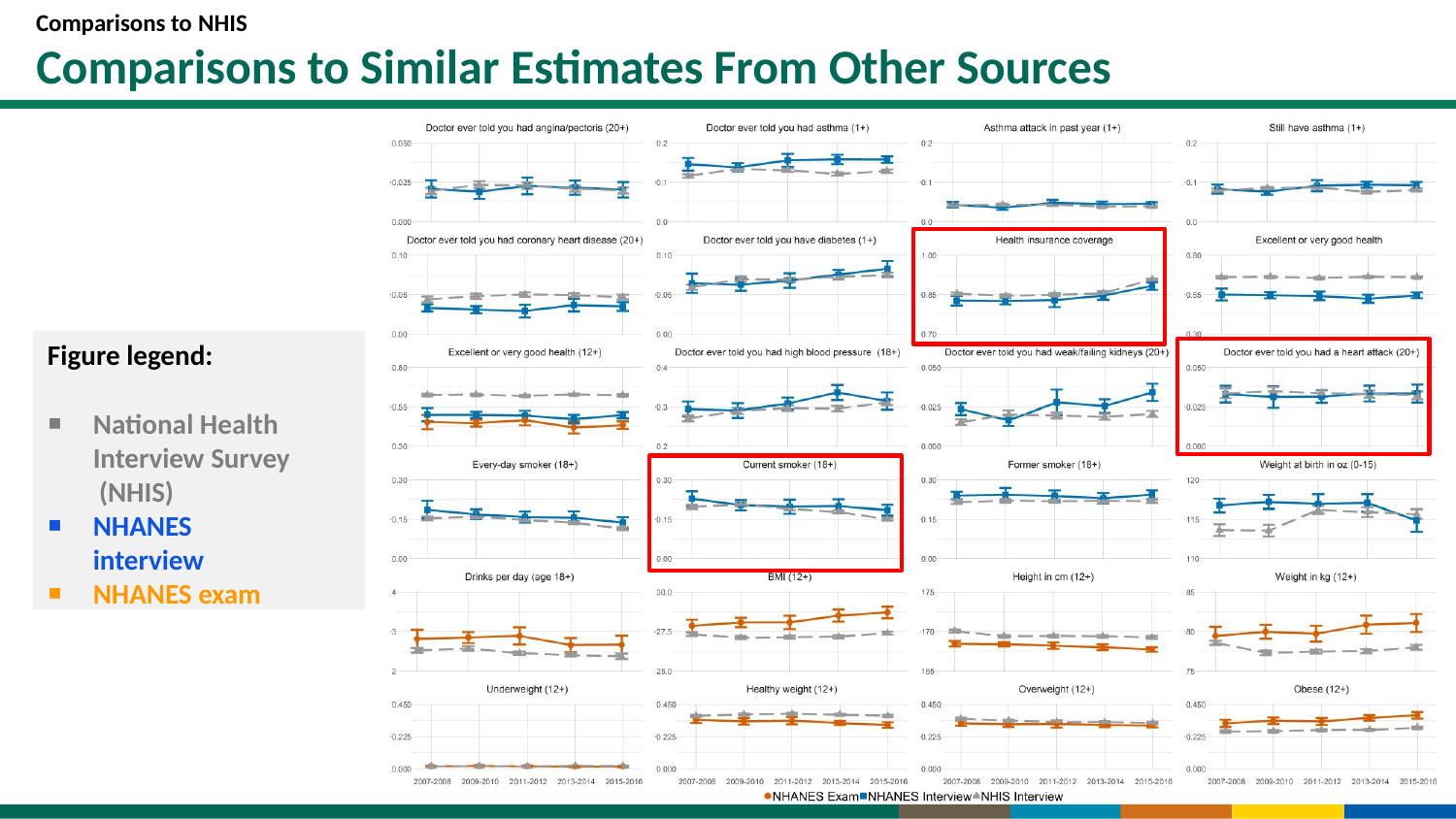

Comparisons to NHIS
# Comparisons to Similar Estimates From Other Sources

Figure legend:

National Health  Interview Survey  (NHIS)
NHANES interview
NHANES exam